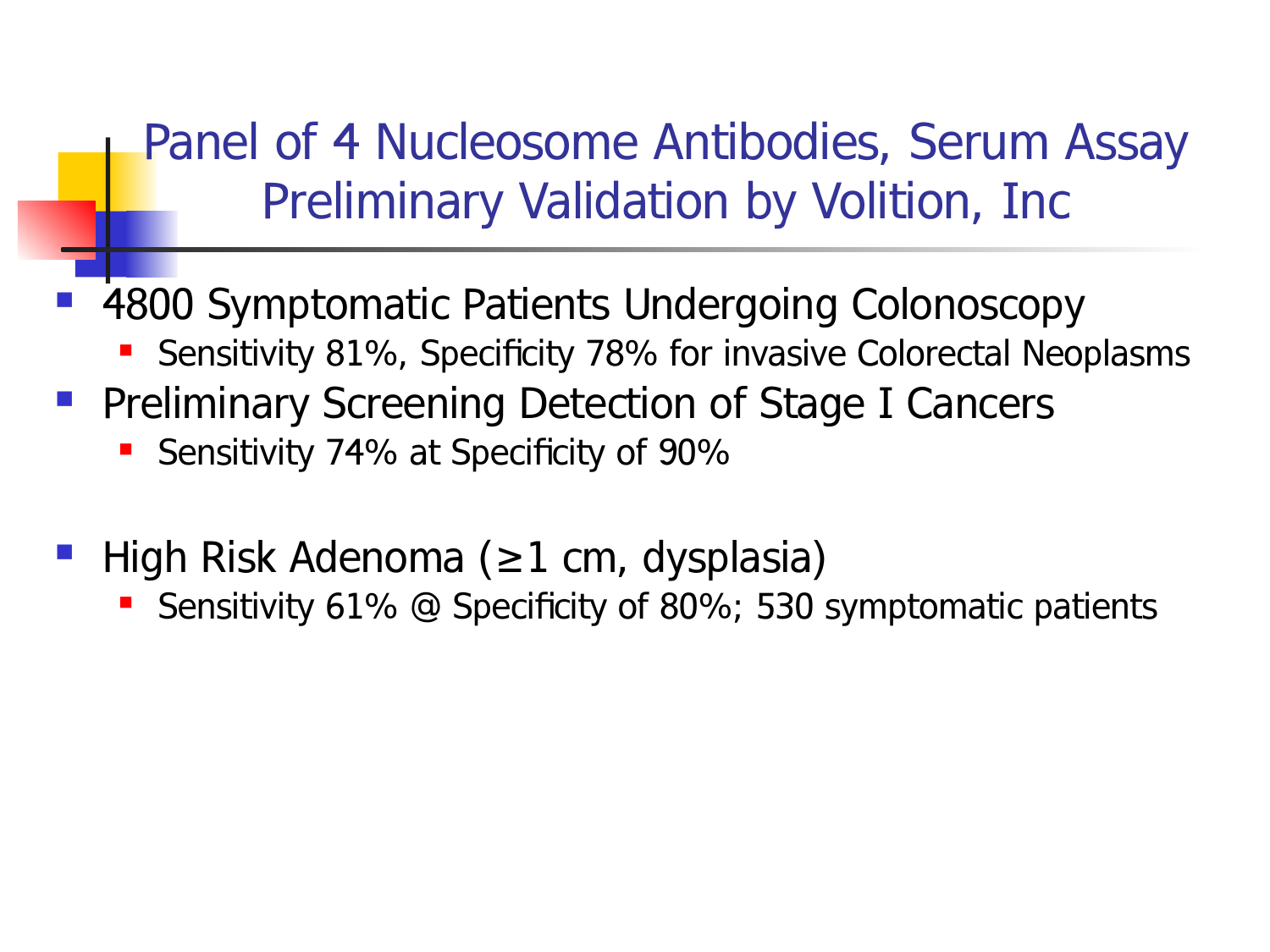

# Panel of 4 Nucleosome Antibodies, Serum Assay Preliminary Validation by Volition, Inc
4800 Symptomatic Patients Undergoing Colonoscopy
Sensitivity 81%, Specificity 78% for invasive Colorectal Neoplasms
Preliminary Screening Detection of Stage I Cancers
Sensitivity 74% at Specificity of 90%

High Risk Adenoma (≥1 cm, dysplasia)
Sensitivity 61% @ Specificity of 80%; 530 symptomatic patients